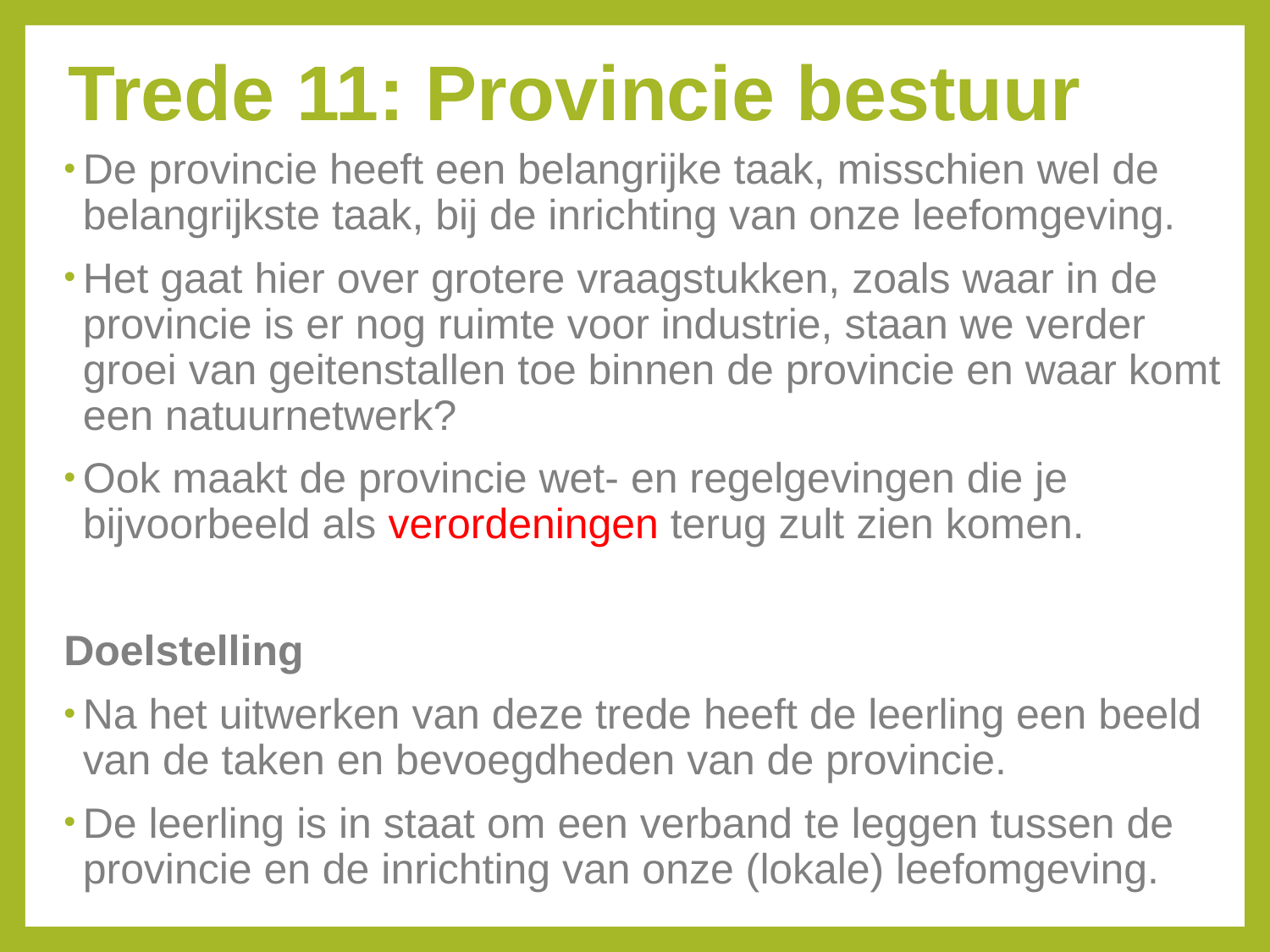

# Trede 11: Provincie bestuur
De provincie heeft een belangrijke taak, misschien wel de belangrijkste taak, bij de inrichting van onze leefomgeving.
Het gaat hier over grotere vraagstukken, zoals waar in de provincie is er nog ruimte voor industrie, staan we verder groei van geitenstallen toe binnen de provincie en waar komt een natuurnetwerk?
Ook maakt de provincie wet- en regelgevingen die je bijvoorbeeld als verordeningen terug zult zien komen.

Doelstelling
Na het uitwerken van deze trede heeft de leerling een beeld van de taken en bevoegdheden van de provincie.
De leerling is in staat om een verband te leggen tussen de provincie en de inrichting van onze (lokale) leefomgeving.